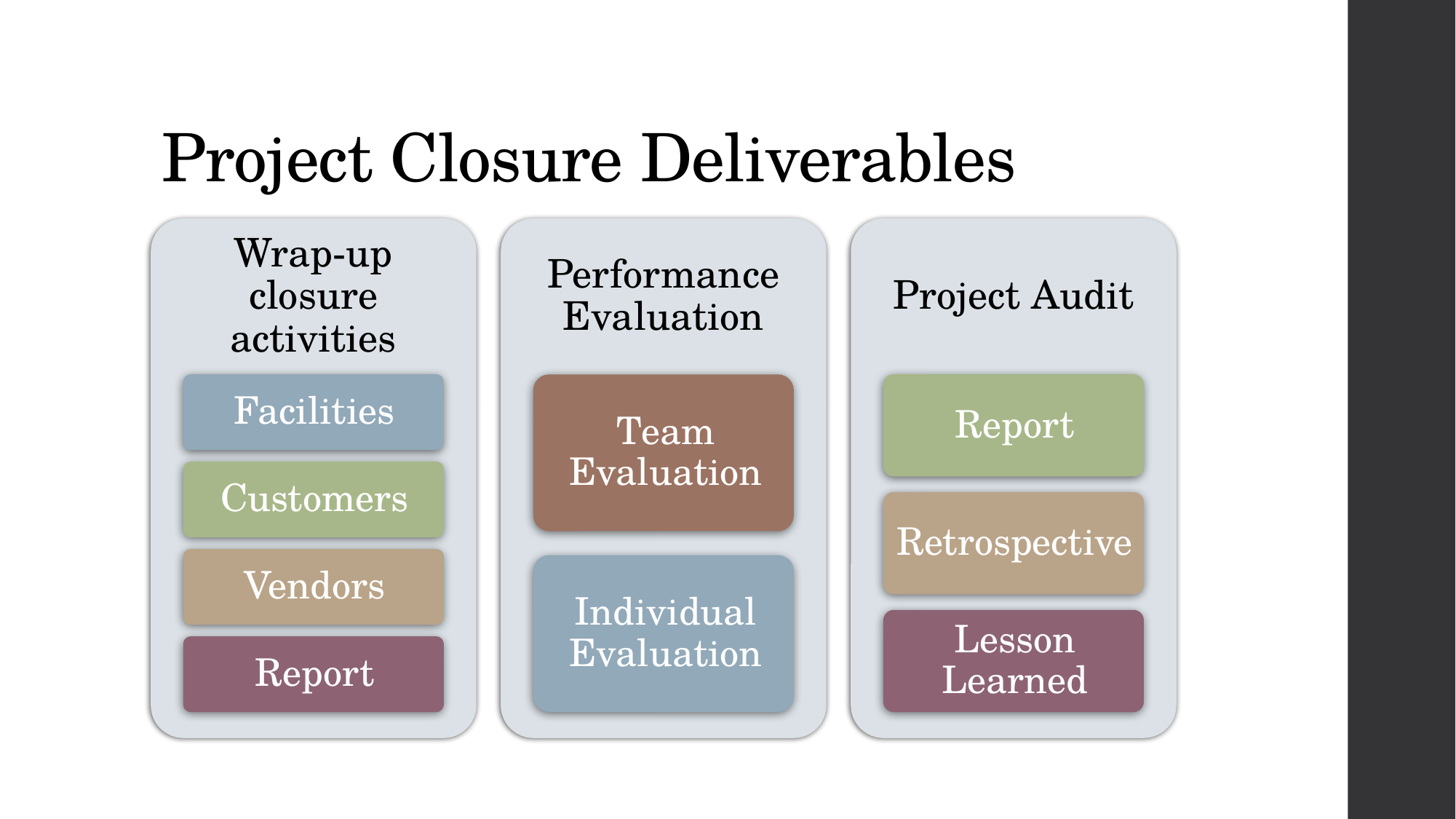

# Project Closure Deliverables
Wrap-up closure activities
Facilities
Customers
Vendors
Report
Performance Evaluation
Team Evaluation
Individual Evaluation
Project Audit
Report
Retrospective
Lesson Learned